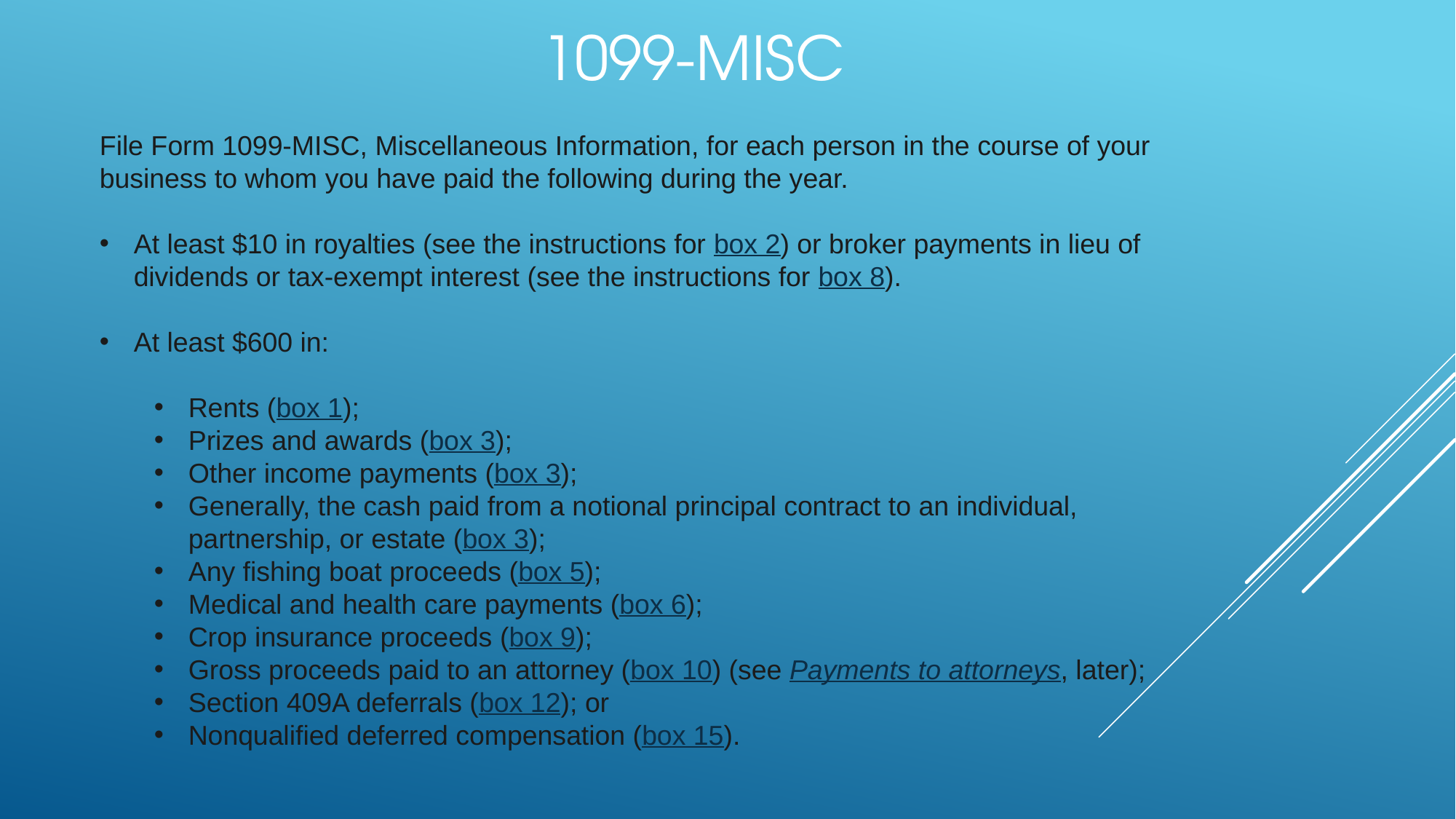

1099-MISC
File Form 1099-MISC, Miscellaneous Information, for each person in the course of your business to whom you have paid the following during the year.

At least $10 in royalties (see the instructions for box 2) or broker payments in lieu of dividends or tax-exempt interest (see the instructions for box 8).

At least $600 in:

Rents (box 1);
Prizes and awards (box 3);
Other income payments (box 3);
Generally, the cash paid from a notional principal contract to an individual, partnership, or estate (box 3);
Any fishing boat proceeds (box 5);
Medical and health care payments (box 6);
Crop insurance proceeds (box 9);
Gross proceeds paid to an attorney (box 10) (see Payments to attorneys, later);
Section 409A deferrals (box 12); or
Nonqualified deferred compensation (box 15).